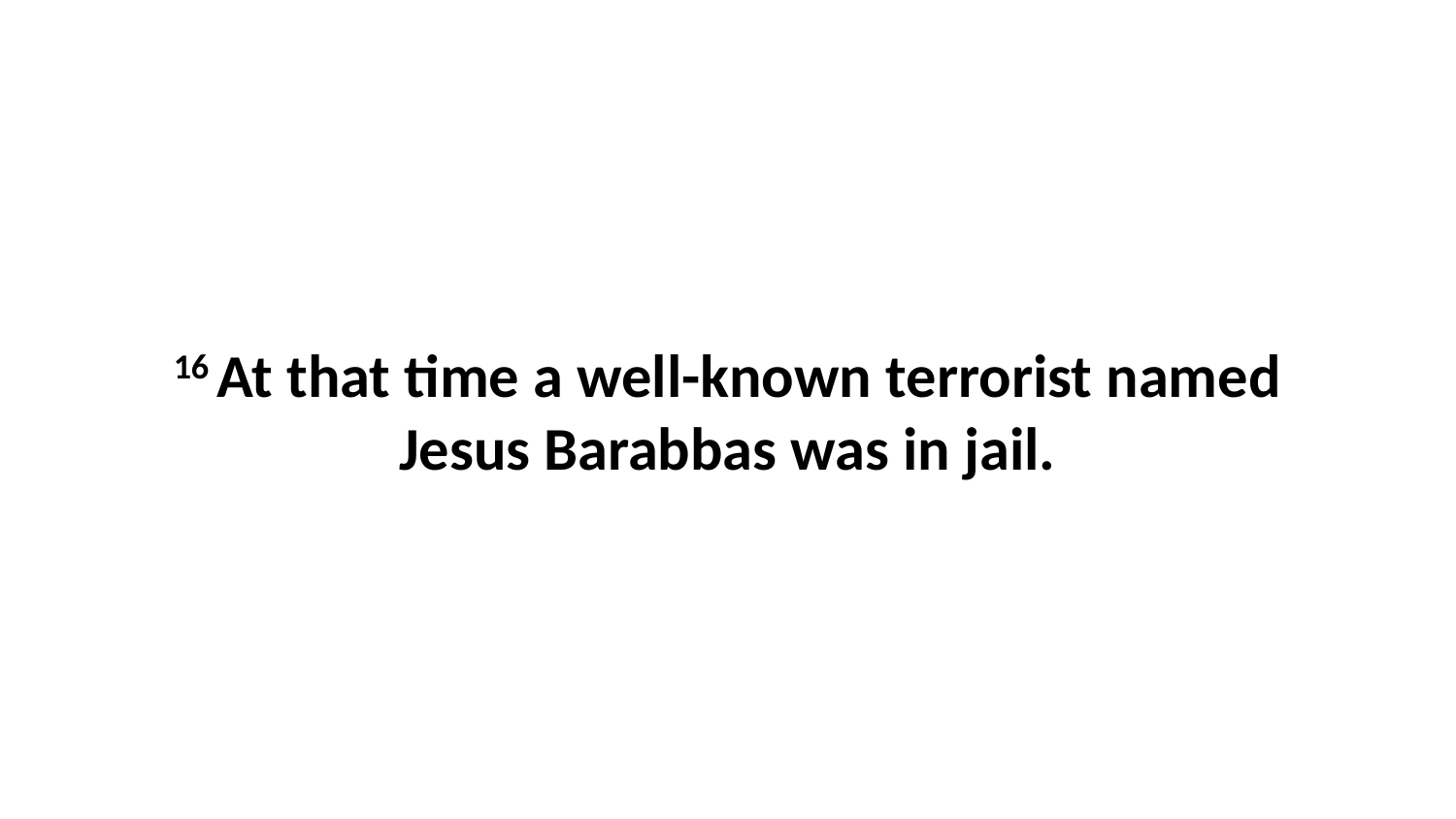

16 At that time a well-known terrorist named Jesus Barabbas was in jail.